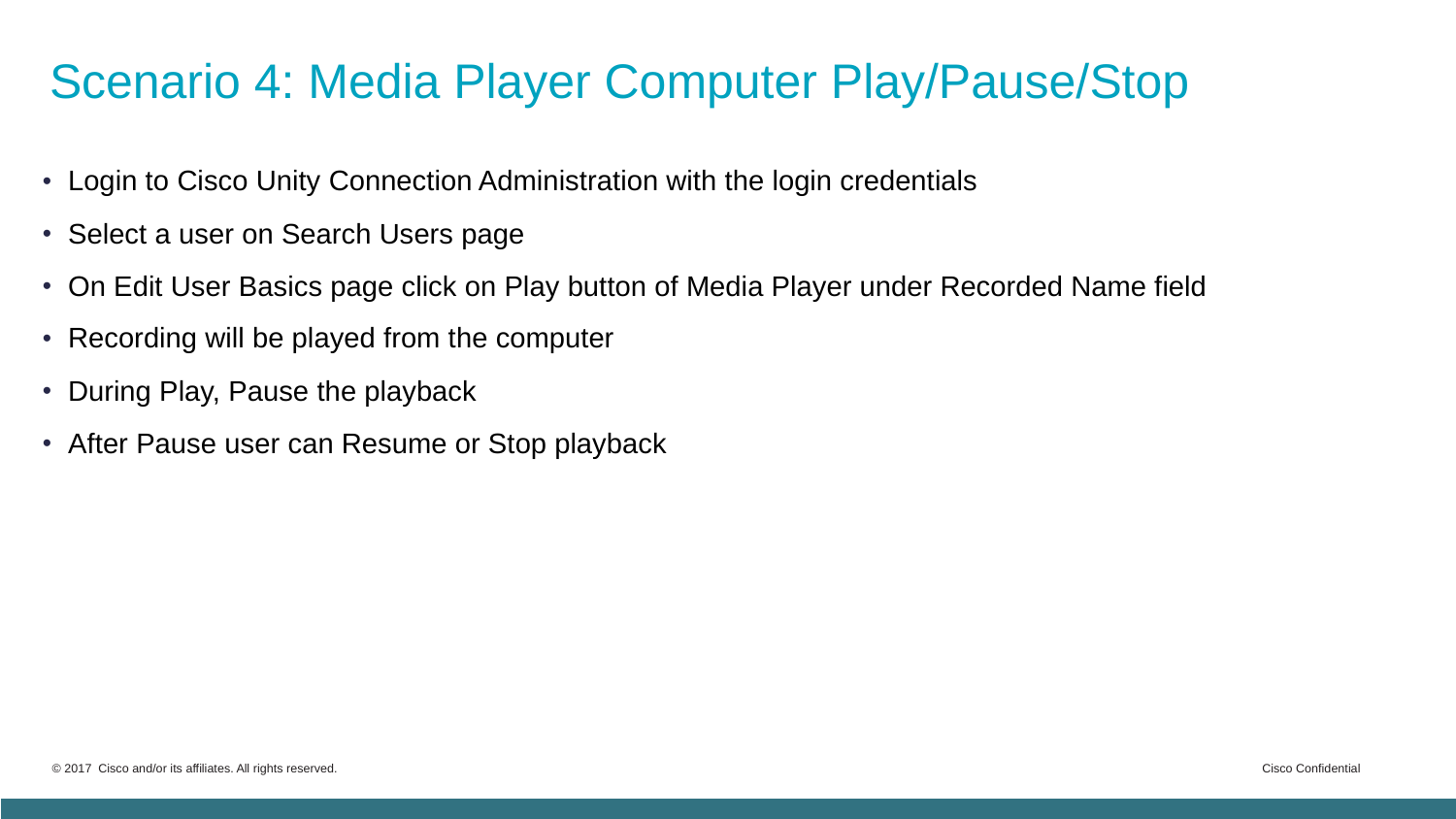

# Scenario 4: Media Player Computer Play/Pause/Stop
Login to Cisco Unity Connection Administration with the login credentials
Select a user on Search Users page
On Edit User Basics page click on Play button of Media Player under Recorded Name field
Recording will be played from the computer
During Play, Pause the playback
After Pause user can Resume or Stop playback